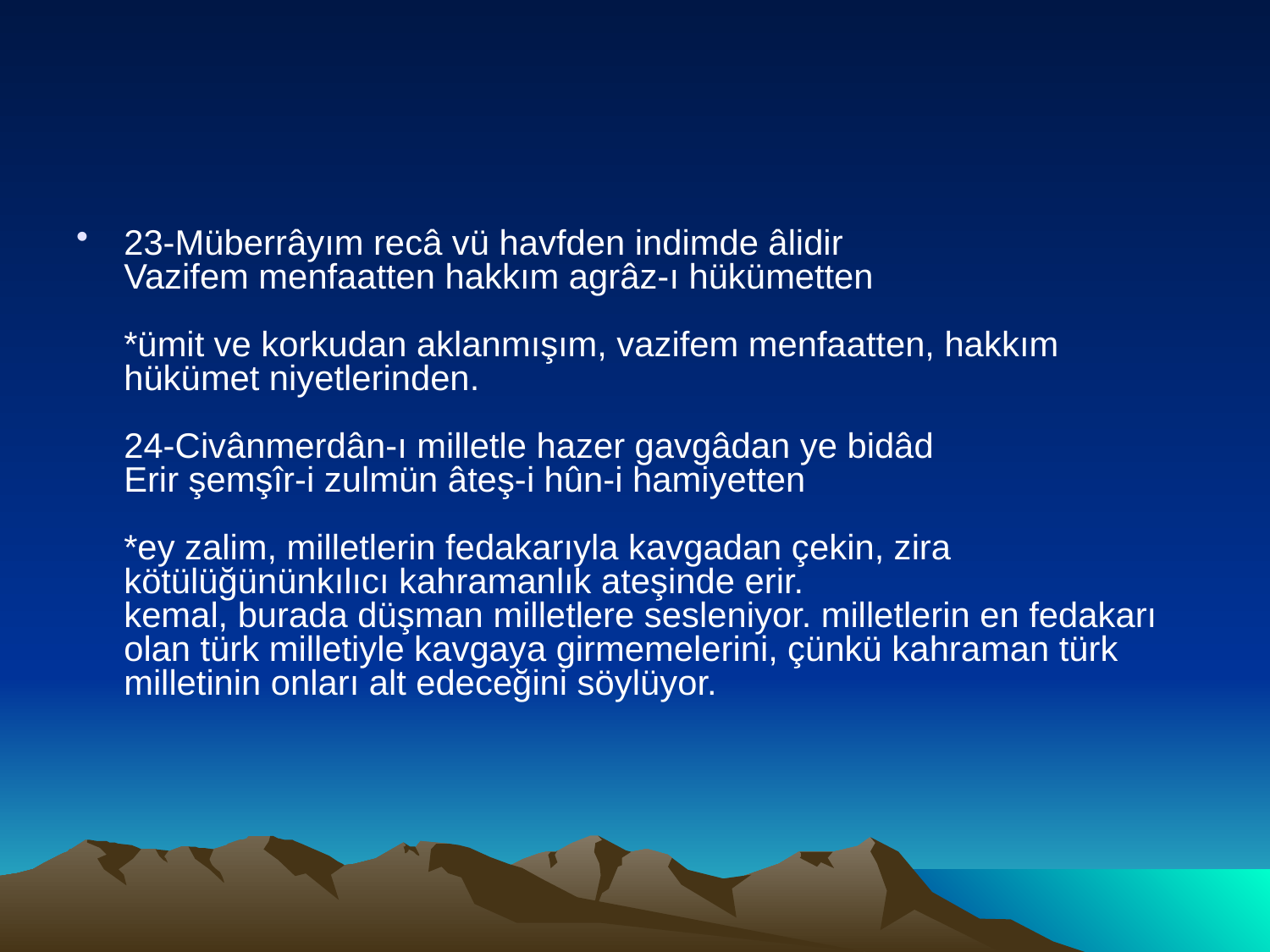

#
23-Müberrâyım recâ vü havfden indimde âlidir
Vazifem menfaatten hakkım agrâz-ı hükümetten
*ümit ve korkudan aklanmışım, vazifem menfaatten, hakkım hükümet niyetlerinden.
24-Civânmerdân-ı milletle hazer gavgâdan ye bidâd
Erir şemşîr-i zulmün âteş-i hûn-i hamiyetten
*ey zalim, milletlerin fedakarıyla kavgadan çekin, zira kötülüğününkılıcı kahramanlık ateşinde erir.
kemal, burada düşman milletlere sesleniyor. milletlerin en fedakarı olan türk milletiyle kavgaya girmemelerini, çünkü kahraman türk milletinin onları alt edeceğini söylüyor.